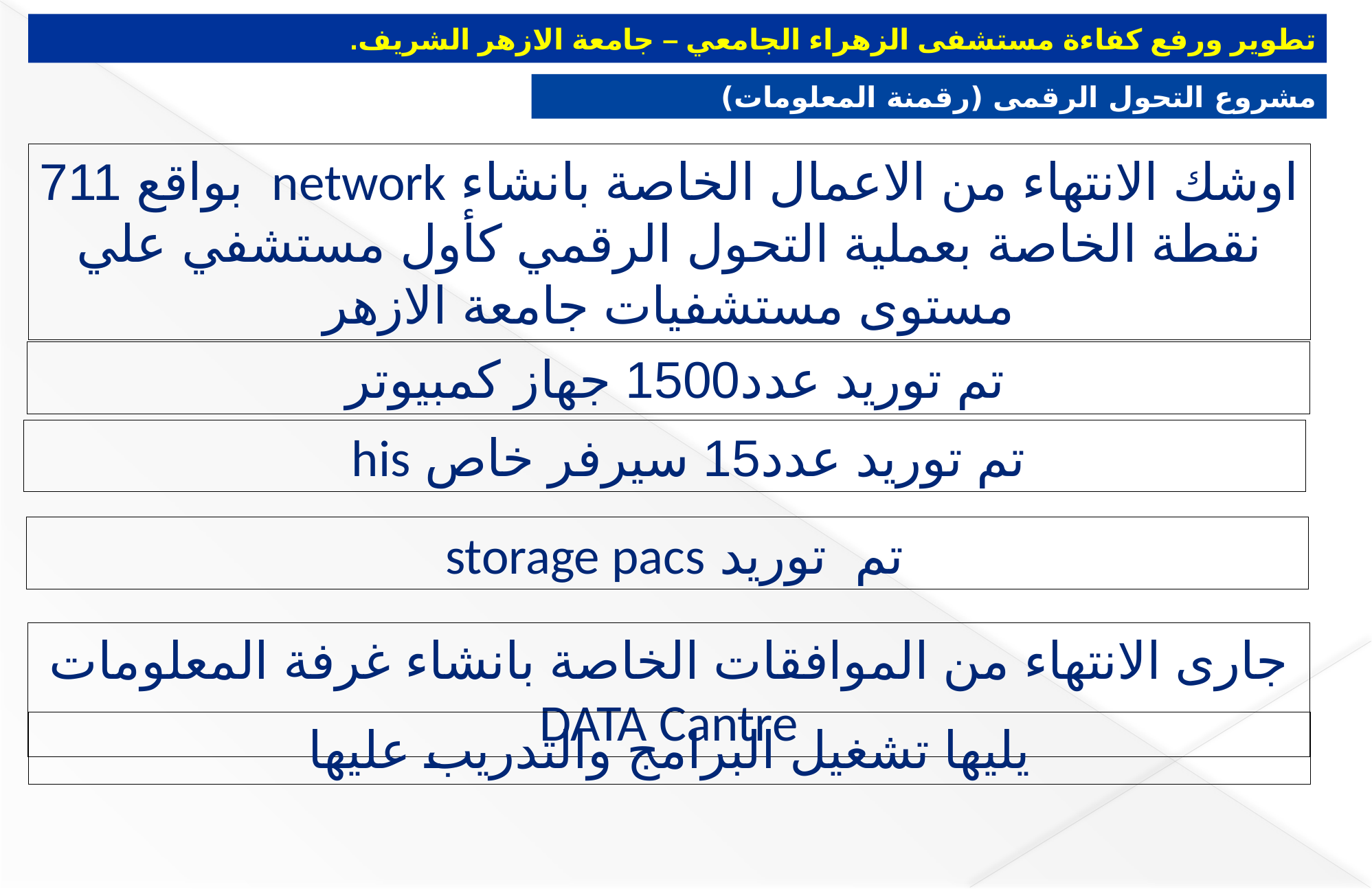

تطوير ورفع كفاءة مستشفى الزهراء الجامعي – جامعة الازهر الشريف.
مشروع التحول الرقمى (رقمنة المعلومات)
اوشك الانتهاء من الاعمال الخاصة بانشاء network  بواقع 711 نقطة الخاصة بعملية التحول الرقمي كأول مستشفي علي مستوى مستشفيات جامعة الازهر
تم توريد عدد1500 جهاز كمبيوتر
تم توريد عدد15 سيرفر خاص his
	تم  توريد storage pacs
جارى الانتهاء من الموافقات الخاصة بانشاء غرفة المعلومات DATA Cantre
يليها تشغيل البرامج والتدريب عليها